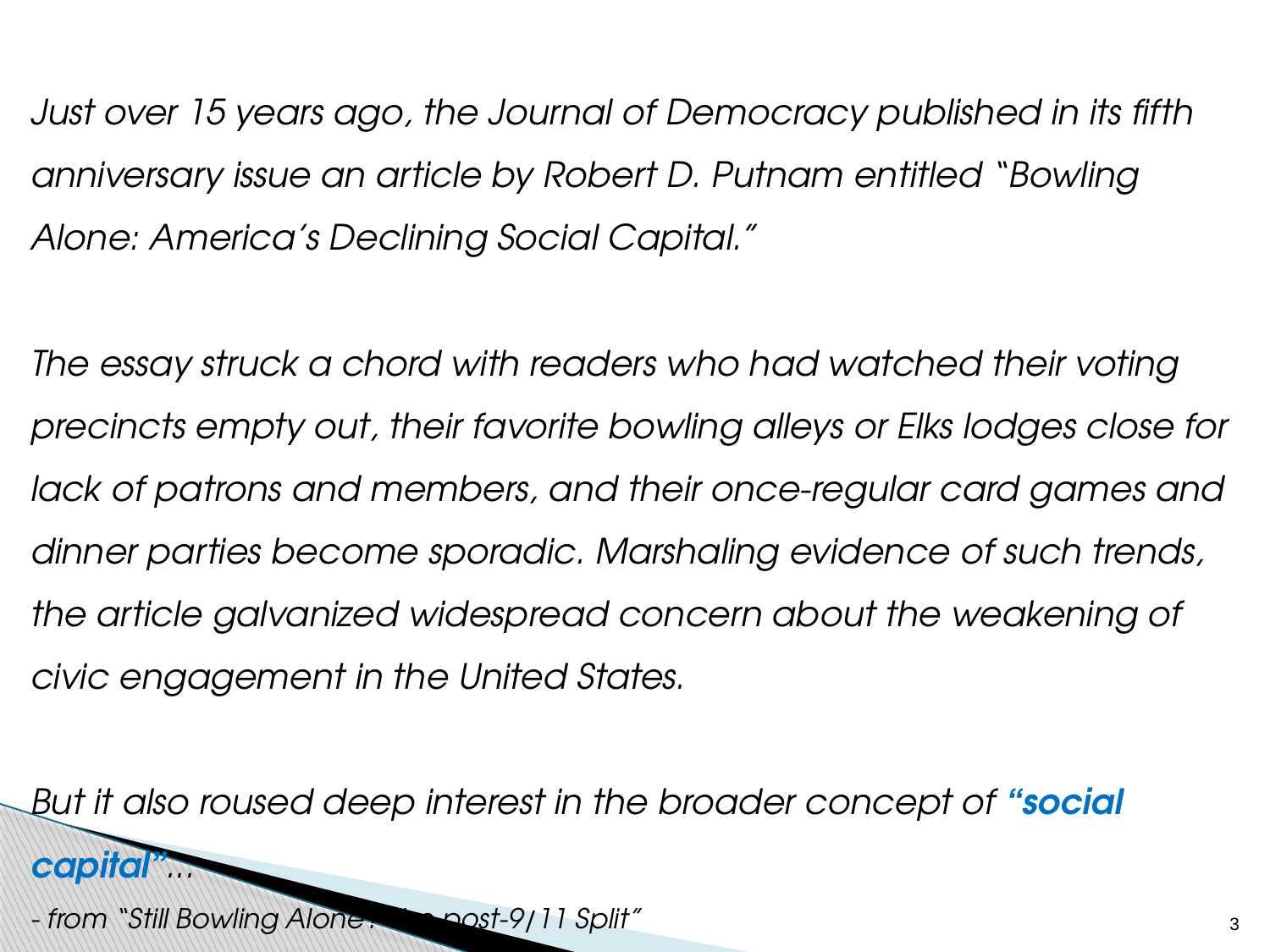

Just over 15 years ago, the Journal of Democracy published in its fifth anniversary issue an article by Robert D. Putnam entitled “Bowling Alone: America’s Declining Social Capital.”

The essay struck a chord with readers who had watched their voting precincts empty out, their favorite bowling alleys or Elks lodges close for lack of patrons and members, and their once-regular card games and dinner parties become sporadic. Marshaling evidence of such trends, the article galvanized widespread concern about the weakening of civic engagement in the United States.

But it also roused deep interest in the broader concept of “social capital”...
				- from “Still Bowling Alone? The post-9/11 Split”
				by Thomas H. Sander and Robert D. Putnam

3